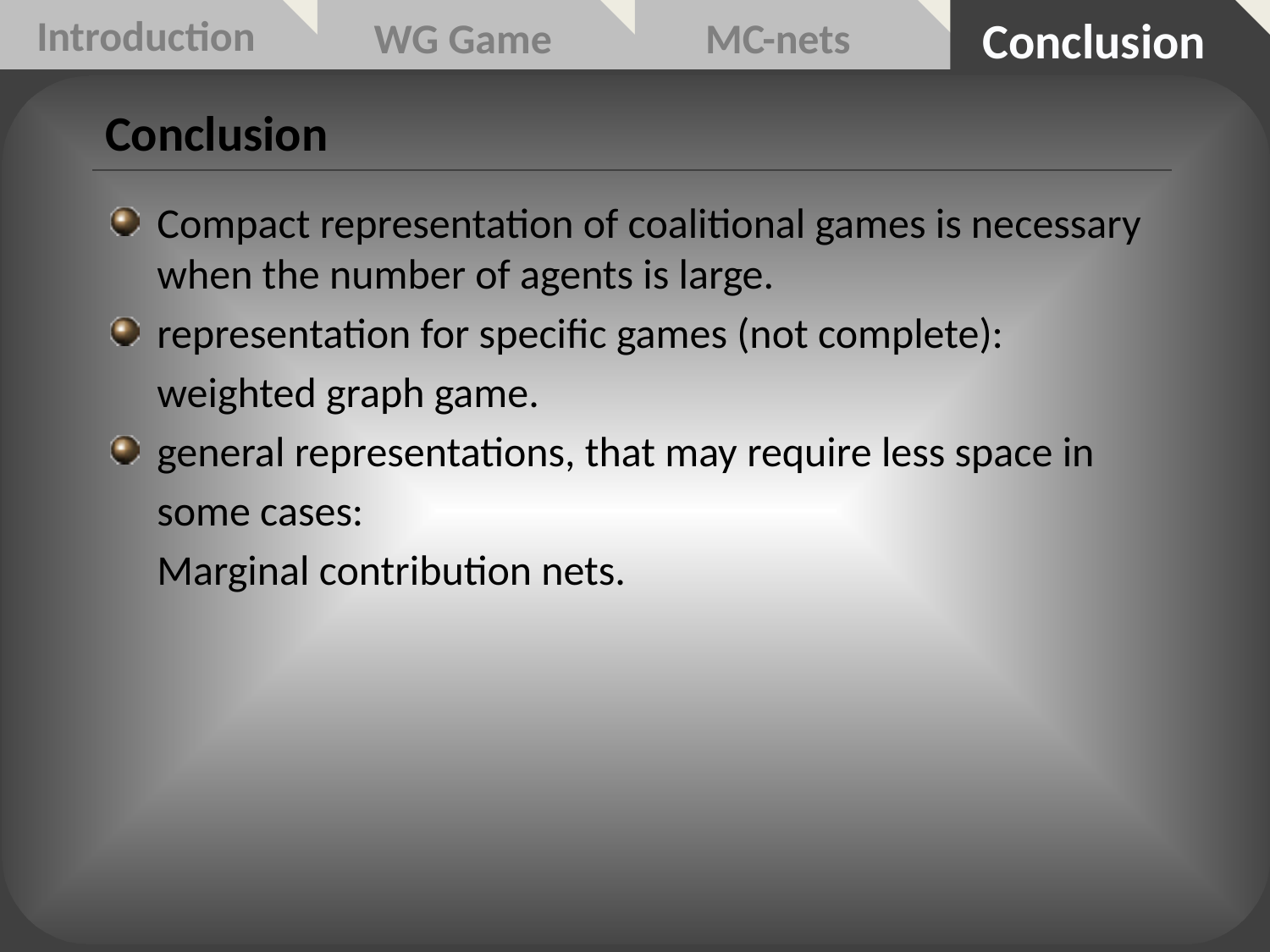

Introduction
Conclusion
WG Game
MC-nets

Conclusion
Compact representation of coalitional games is necessary when the number of agents is large.
representation for specific games (not complete):
     weighted graph game.
general representations, that may require less space in
     some cases:
     Marginal contribution nets.